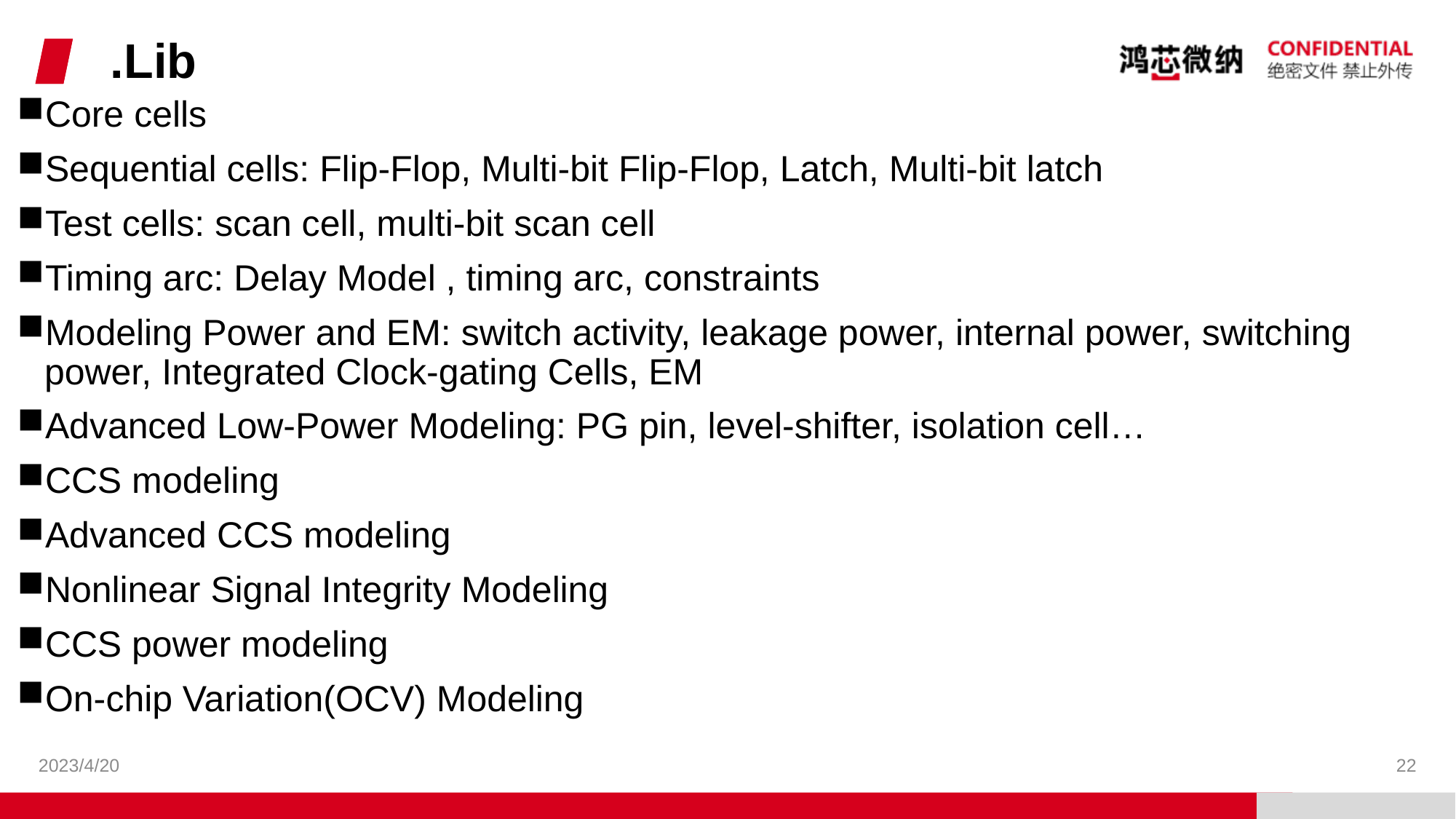

# .Lib
Core cells
Sequential cells: Flip-Flop, Multi-bit Flip-Flop, Latch, Multi-bit latch
Test cells: scan cell, multi-bit scan cell
Timing arc: Delay Model , timing arc, constraints
Modeling Power and EM: switch activity, leakage power, internal power, switching power, Integrated Clock-gating Cells, EM
Advanced Low-Power Modeling: PG pin, level-shifter, isolation cell…
CCS modeling
Advanced CCS modeling
Nonlinear Signal Integrity Modeling
CCS power modeling
On-chip Variation(OCV) Modeling

2023/4/20
22